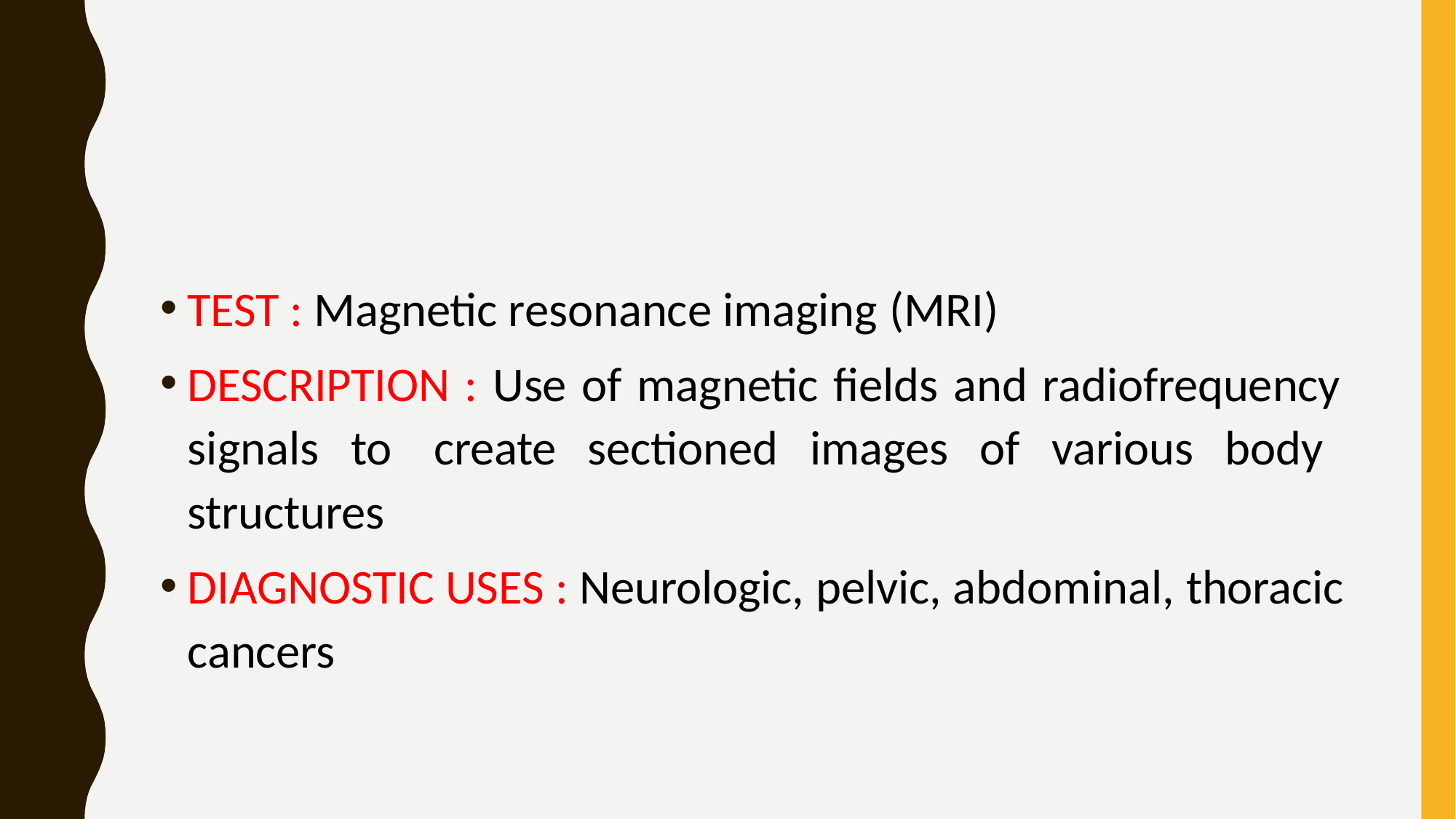

TEST : Magnetic resonance imaging (MRI)
DESCRIPTION : Use of magnetic ﬁelds and radiofrequency  signals to create sectioned images of various body  structures
DIAGNOSTIC USES : Neurologic, pelvic, abdominal, thoracic  cancers